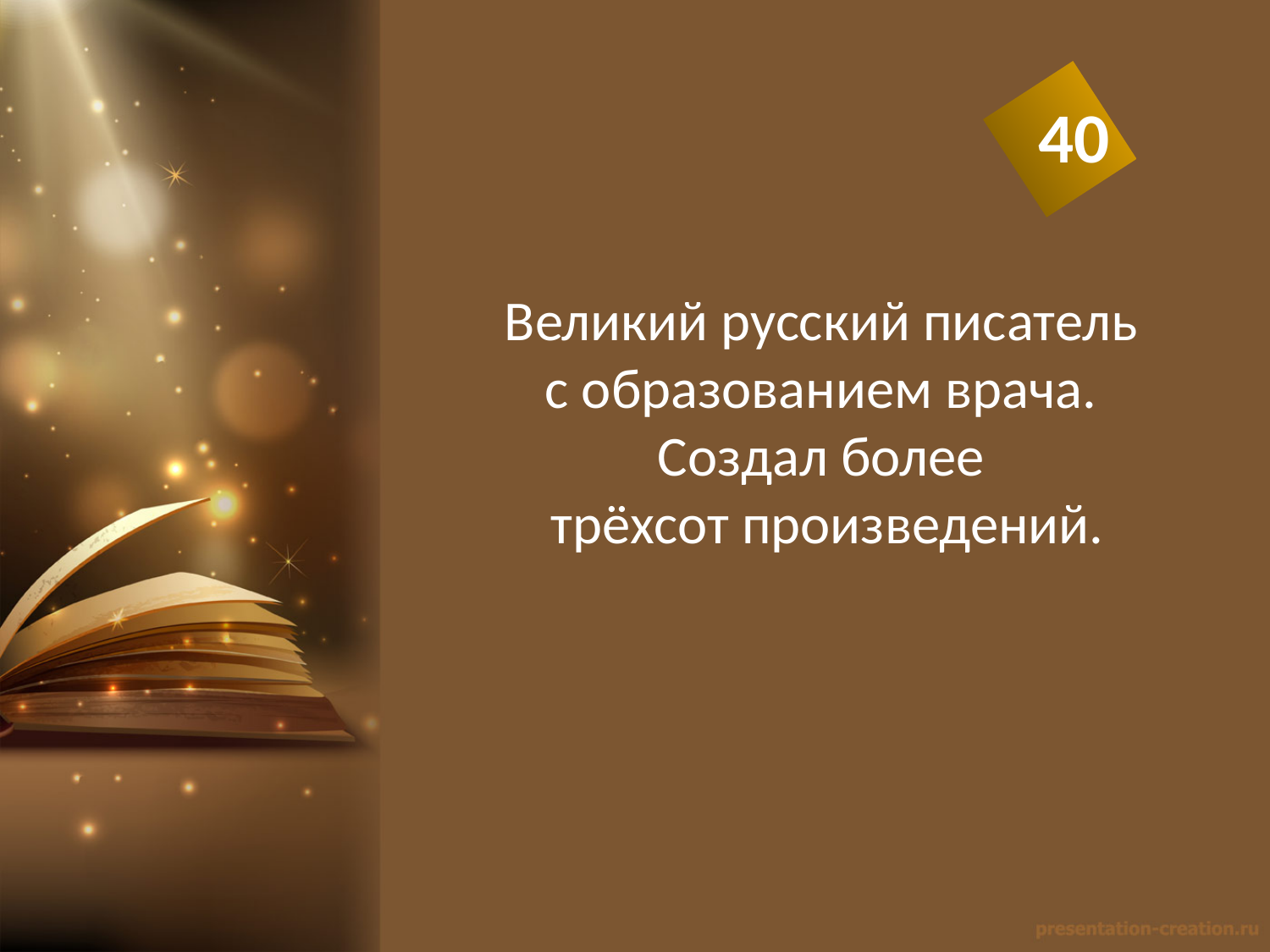

40
Великий русский писатель
с образованием врача.
Создал более
трёхсот произведений.